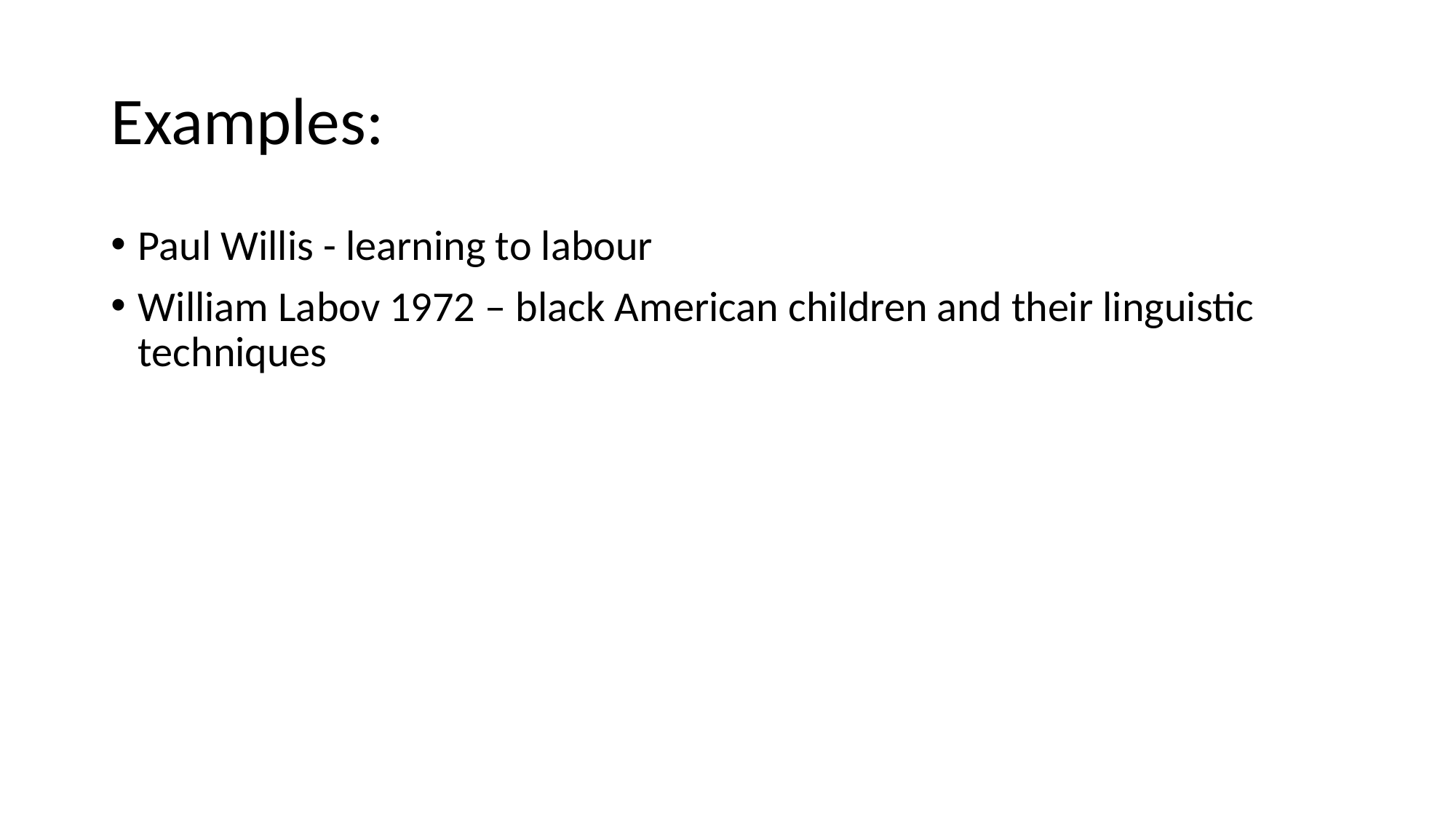

# Examples:
Paul Willis - learning to labour
William Labov 1972 – black American children and their linguistic techniques